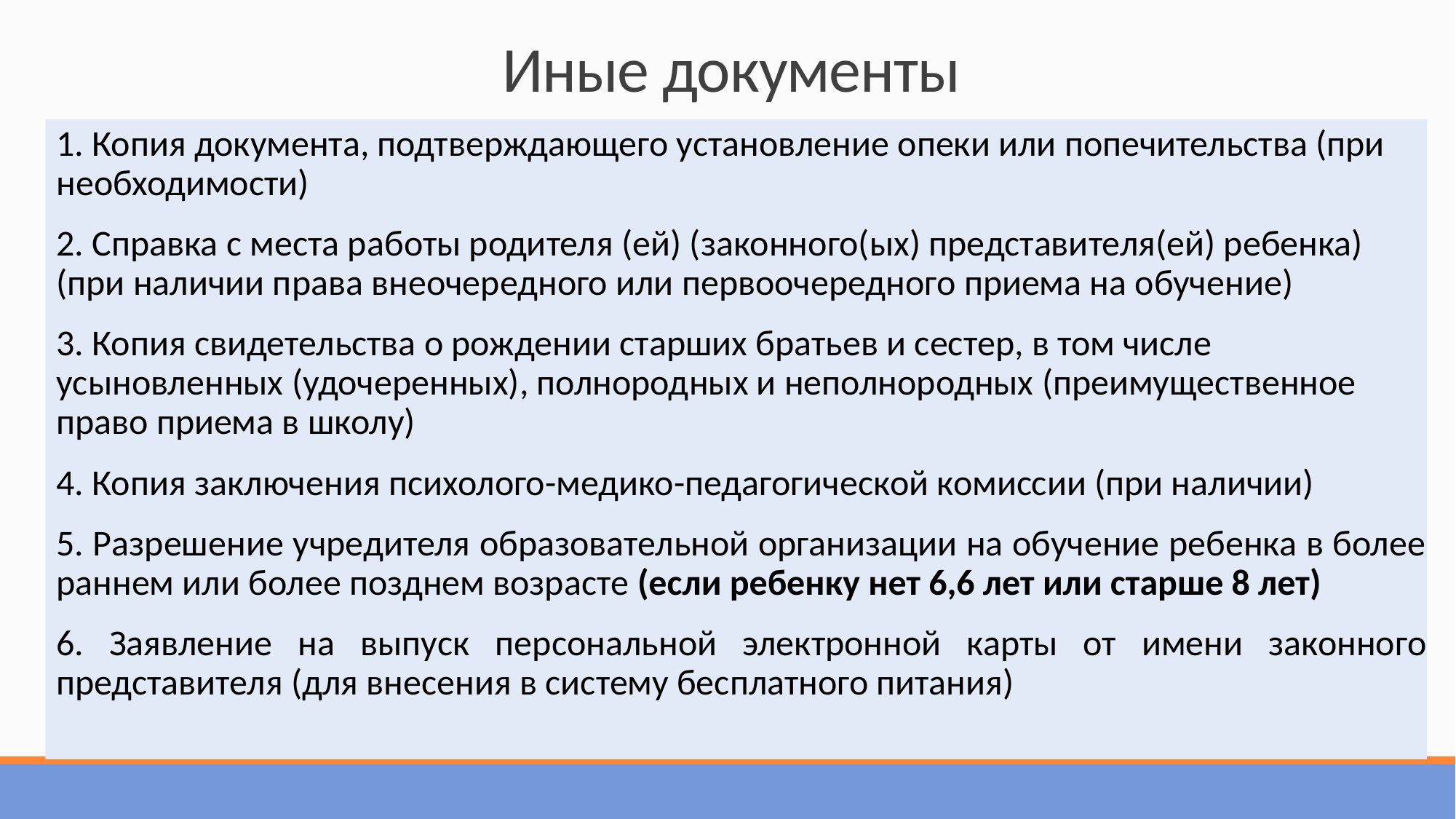

# Иные документы
1. Копия документа, подтверждающего установление опеки или попечительства (при необходимости)
2. Справка с места работы родителя (ей) (законного(ых) представителя(ей) ребенка) (при наличии права внеочередного или первоочередного приема на обучение)
3. Копия свидетельства о рождении старших братьев и сестер, в том числе усыновленных (удочеренных), полнородных и неполнородных (преимущественное право приема в школу)
4. Копия заключения психолого-медико-педагогической комиссии (при наличии)
5. Разрешение учредителя образовательной организации на обучение ребенка в более раннем или более позднем возрасте (если ребенку нет 6,6 лет или старше 8 лет)
6. Заявление на выпуск персональной электронной карты от имени законного представителя (для внесения в систему бесплатного питания)